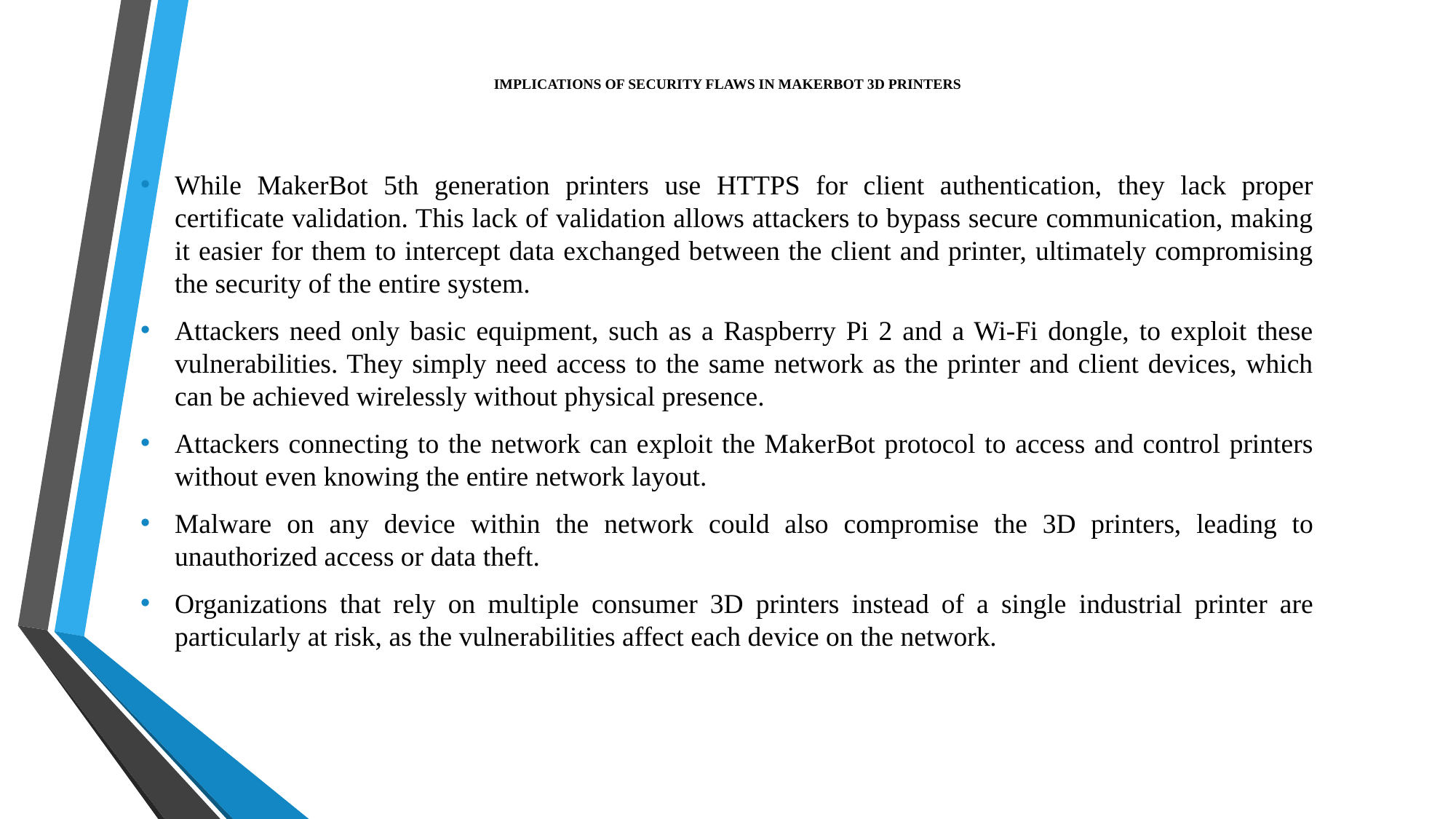

# IMPLICATIONS OF SECURITY FLAWS IN MAKERBOT 3D PRINTERS
While MakerBot 5th generation printers use HTTPS for client authentication, they lack proper certificate validation. This lack of validation allows attackers to bypass secure communication, making it easier for them to intercept data exchanged between the client and printer, ultimately compromising the security of the entire system.
Attackers need only basic equipment, such as a Raspberry Pi 2 and a Wi-Fi dongle, to exploit these vulnerabilities. They simply need access to the same network as the printer and client devices, which can be achieved wirelessly without physical presence.
Attackers connecting to the network can exploit the MakerBot protocol to access and control printers without even knowing the entire network layout.
Malware on any device within the network could also compromise the 3D printers, leading to unauthorized access or data theft.
Organizations that rely on multiple consumer 3D printers instead of a single industrial printer are particularly at risk, as the vulnerabilities affect each device on the network.
43